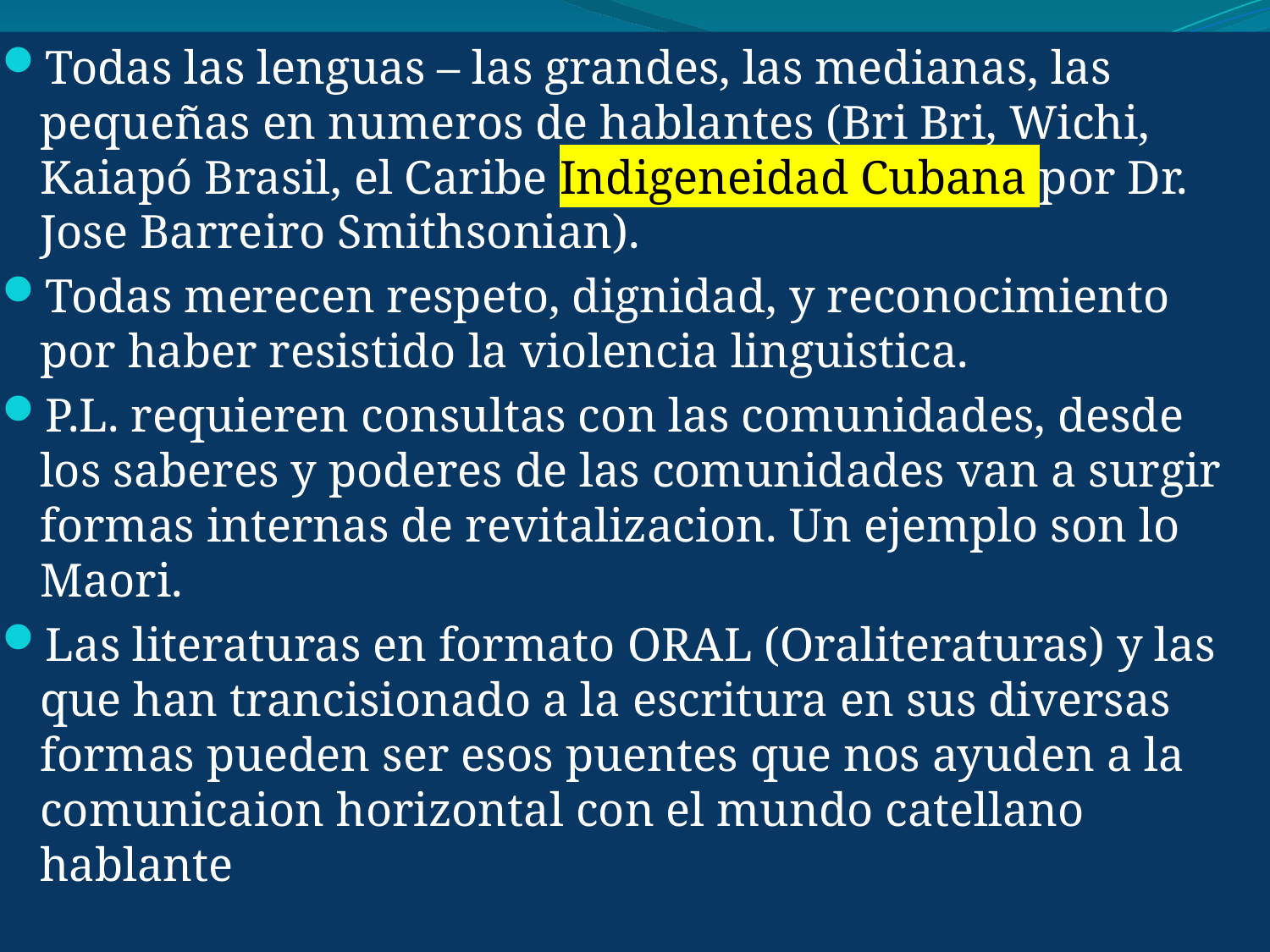

Todas las lenguas – las grandes, las medianas, las pequeñas en numeros de hablantes (Bri Bri, Wichi, Kaiapó Brasil, el Caribe Indigeneidad Cubana por Dr. Jose Barreiro Smithsonian).
Todas merecen respeto, dignidad, y reconocimiento por haber resistido la violencia linguistica.
P.L. requieren consultas con las comunidades, desde los saberes y poderes de las comunidades van a surgir formas internas de revitalizacion. Un ejemplo son lo Maori.
Las literaturas en formato ORAL (Oraliteraturas) y las que han trancisionado a la escritura en sus diversas formas pueden ser esos puentes que nos ayuden a la comunicaion horizontal con el mundo catellano hablante